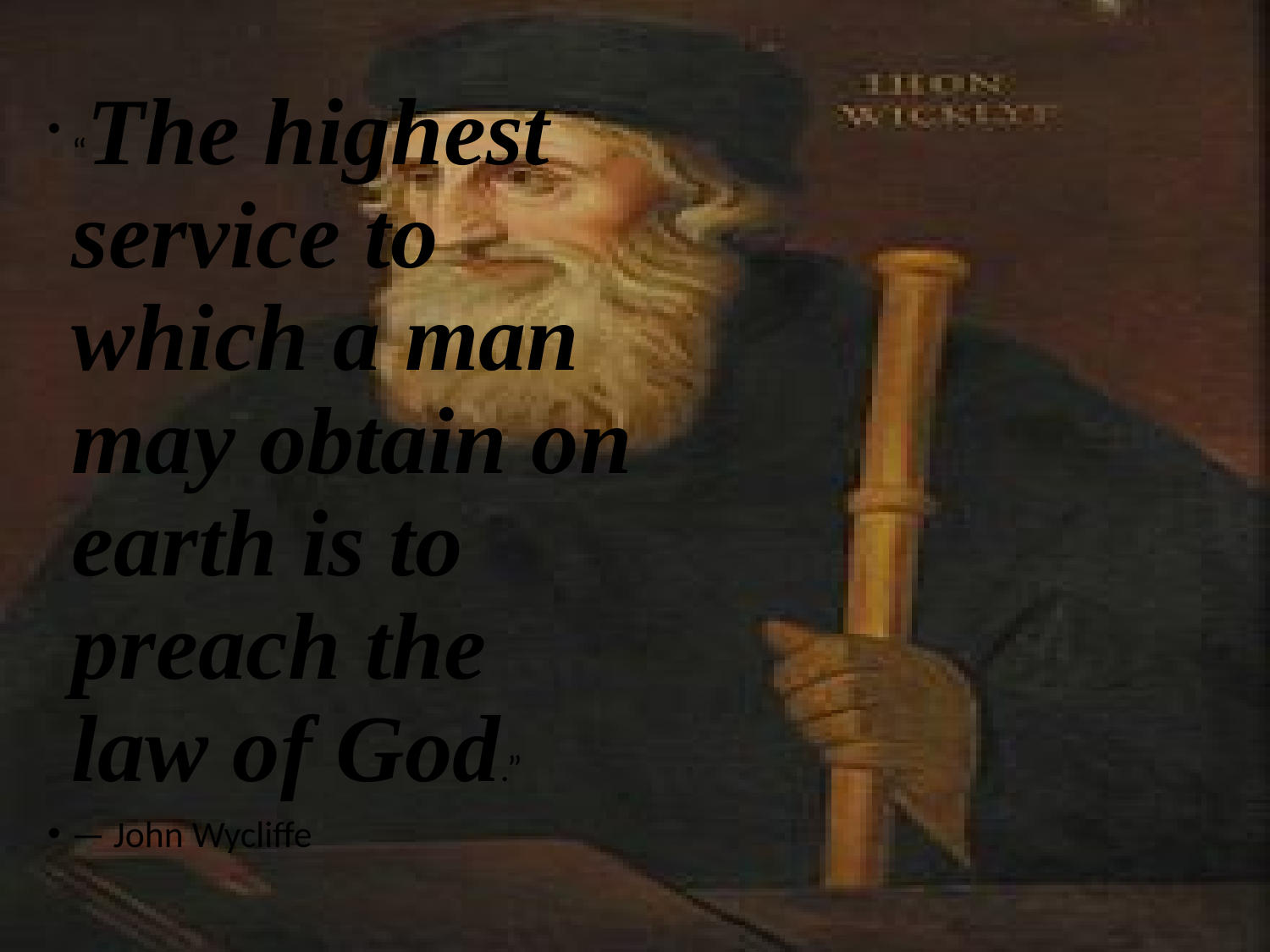

“The highest service to which a man may obtain on earth is to preach the law of God.”
— John Wycliffe
#